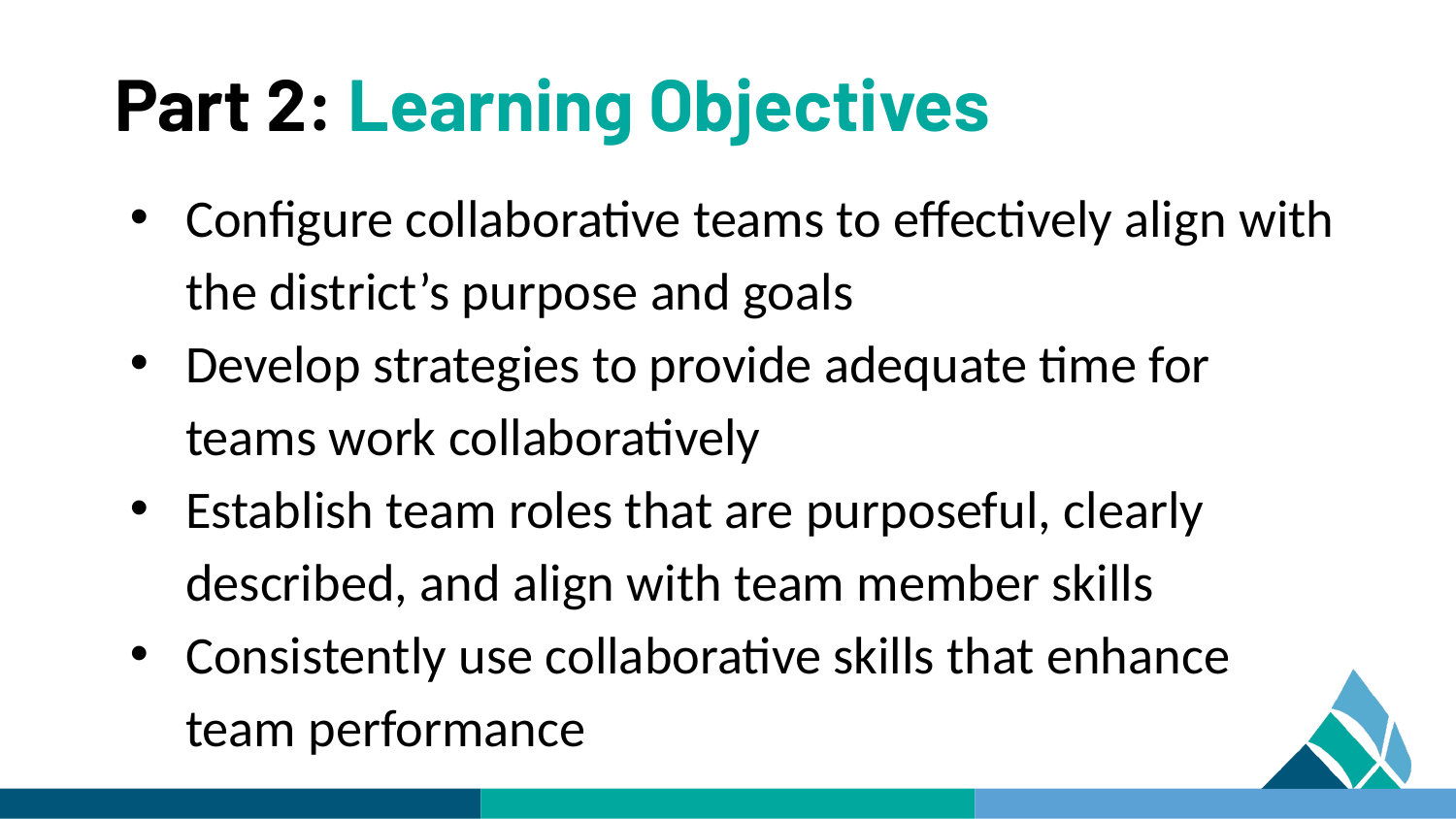

# Part 2: Learning Objectives

Configure collaborative teams to effectively align with the district’s purpose and goals
Develop strategies to provide adequate time for teams work collaboratively
Establish team roles that are purposeful, clearly described, and align with team member skills
Consistently use collaborative skills that enhance team performance